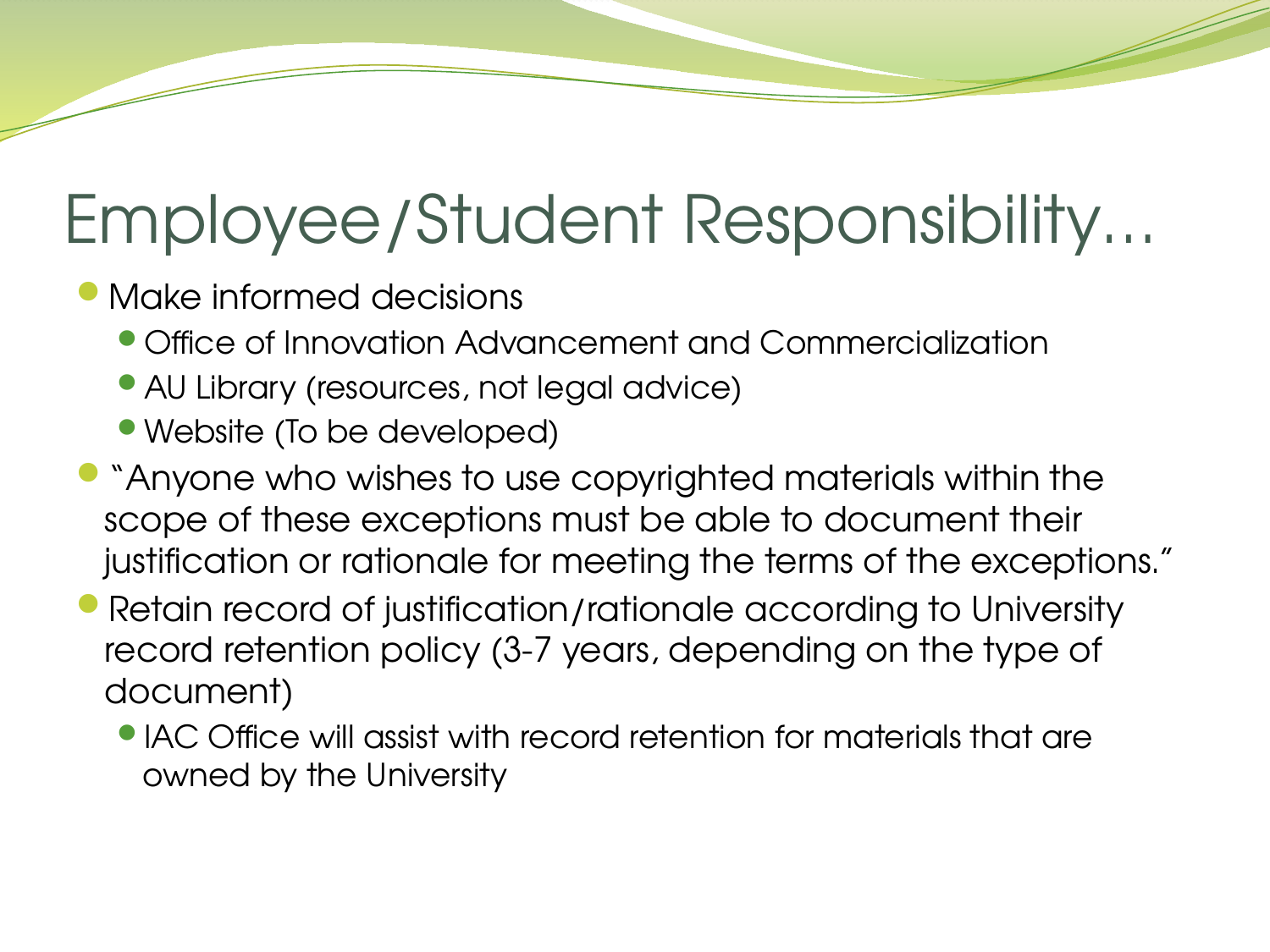

# Employee/Student Responsibility…
Make informed decisions
Office of Innovation Advancement and Commercialization
AU Library (resources, not legal advice)
Website (To be developed)
“Anyone who wishes to use copyrighted materials within the scope of these exceptions must be able to document their justification or rationale for meeting the terms of the exceptions.”
Retain record of justification/rationale according to University record retention policy (3-7 years, depending on the type of document)
IAC Office will assist with record retention for materials that are owned by the University